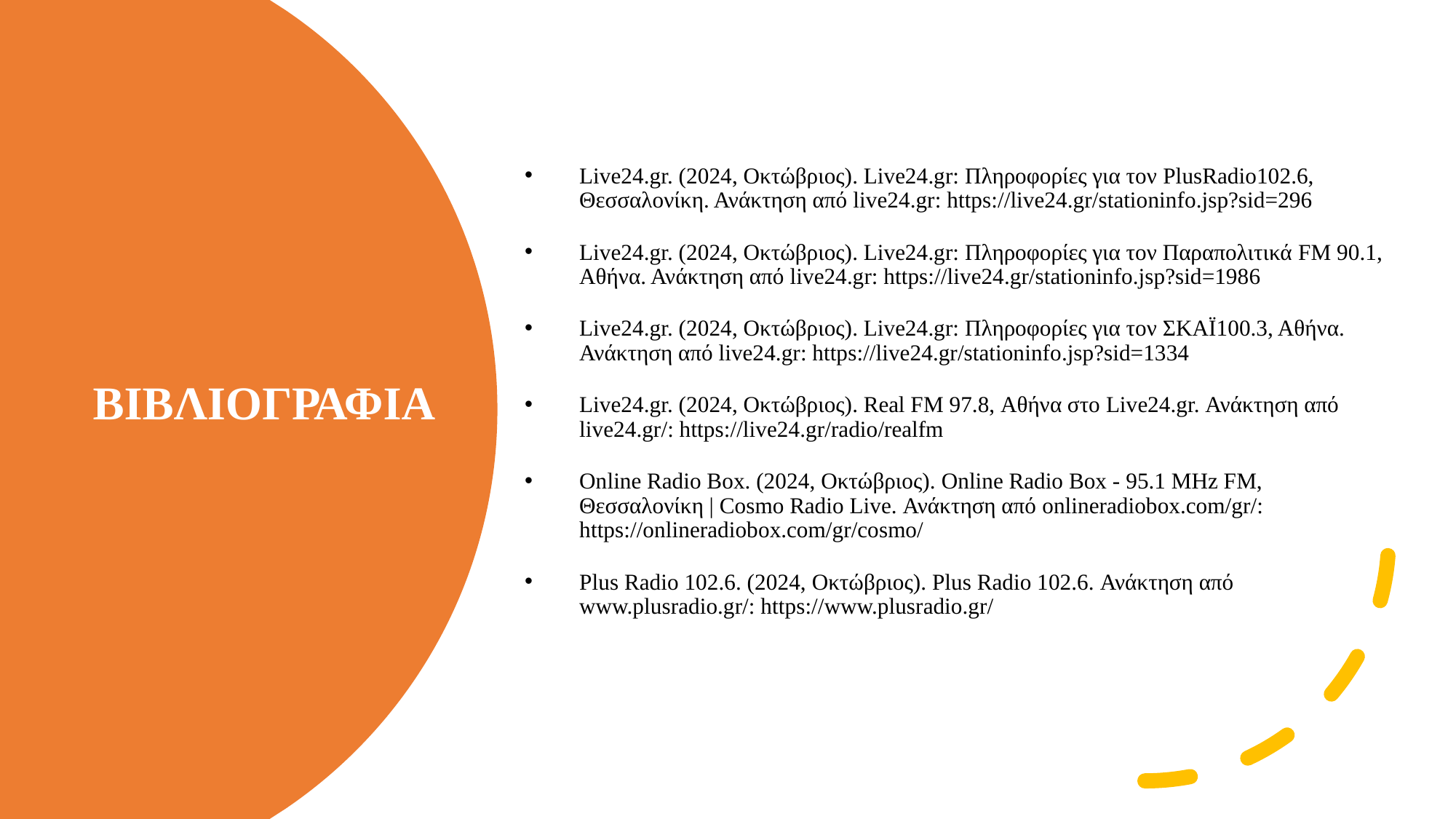

Live24.gr. (2024, Οκτώβριος). Live24.gr: Πληροφορίες για τον PlusRadio102.6, Θεσσαλονίκη. Ανάκτηση από live24.gr: https://live24.gr/stationinfo.jsp?sid=296
Live24.gr. (2024, Οκτώβριος). Live24.gr: Πληροφορίες για τον Παραπολιτικά FM 90.1, Αθήνα. Ανάκτηση από live24.gr: https://live24.gr/stationinfo.jsp?sid=1986
Live24.gr. (2024, Οκτώβριος). Live24.gr: Πληροφορίες για τον ΣΚΑΪ100.3, Αθήνα. Ανάκτηση από live24.gr: https://live24.gr/stationinfo.jsp?sid=1334
Live24.gr. (2024, Οκτώβριος). Real FM 97.8, Αθήνα στο Live24.gr. Ανάκτηση από live24.gr/: https://live24.gr/radio/realfm
Online Radio Box. (2024, Οκτώβριος). Online Radio Box - 95.1 MHz FM, Θεσσαλονίκη | Cosmo Radio Live. Ανάκτηση από onlineradiobox.com/gr/: https://onlineradiobox.com/gr/cosmo/
Plus Radio 102.6. (2024, Οκτώβριος). Plus Radio 102.6. Ανάκτηση από www.plusradio.gr/: https://www.plusradio.gr/
# ΒΙΒΛΙΟΓΡΑΦΙΑ